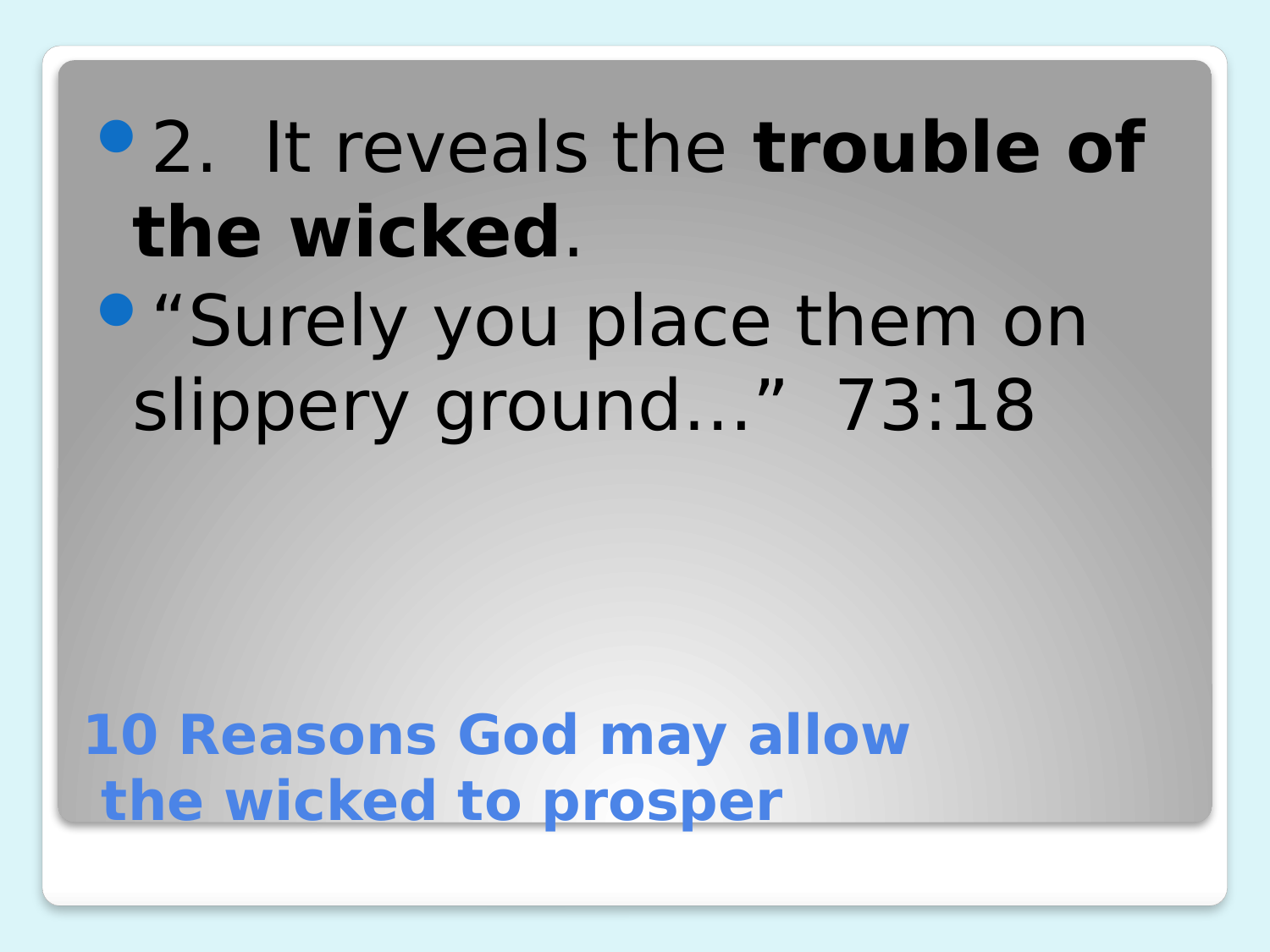

2.  It reveals the trouble of the wicked.
“Surely you place them on slippery ground…”  73:18

# 10 Reasons God may allow the wicked to prosper